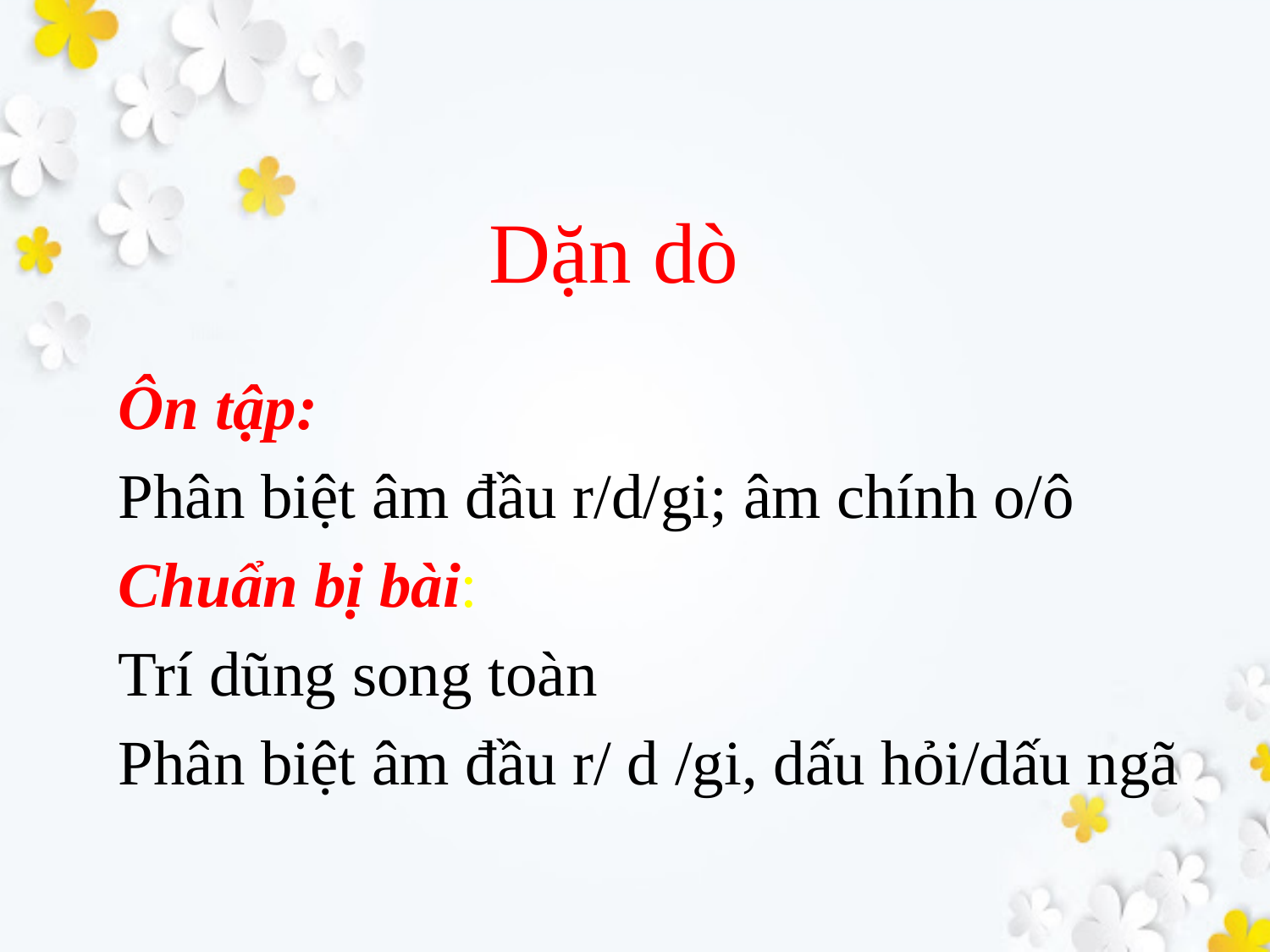

# Dặn dò
    Ôn tập:
Phân biệt âm đầu r/d/gi; âm chính o/ô
    Chuẩn bị bài:
Trí dũng song toàn
Phân biệt âm đầu r/ d /gi, dấu hỏi/dấu ngã